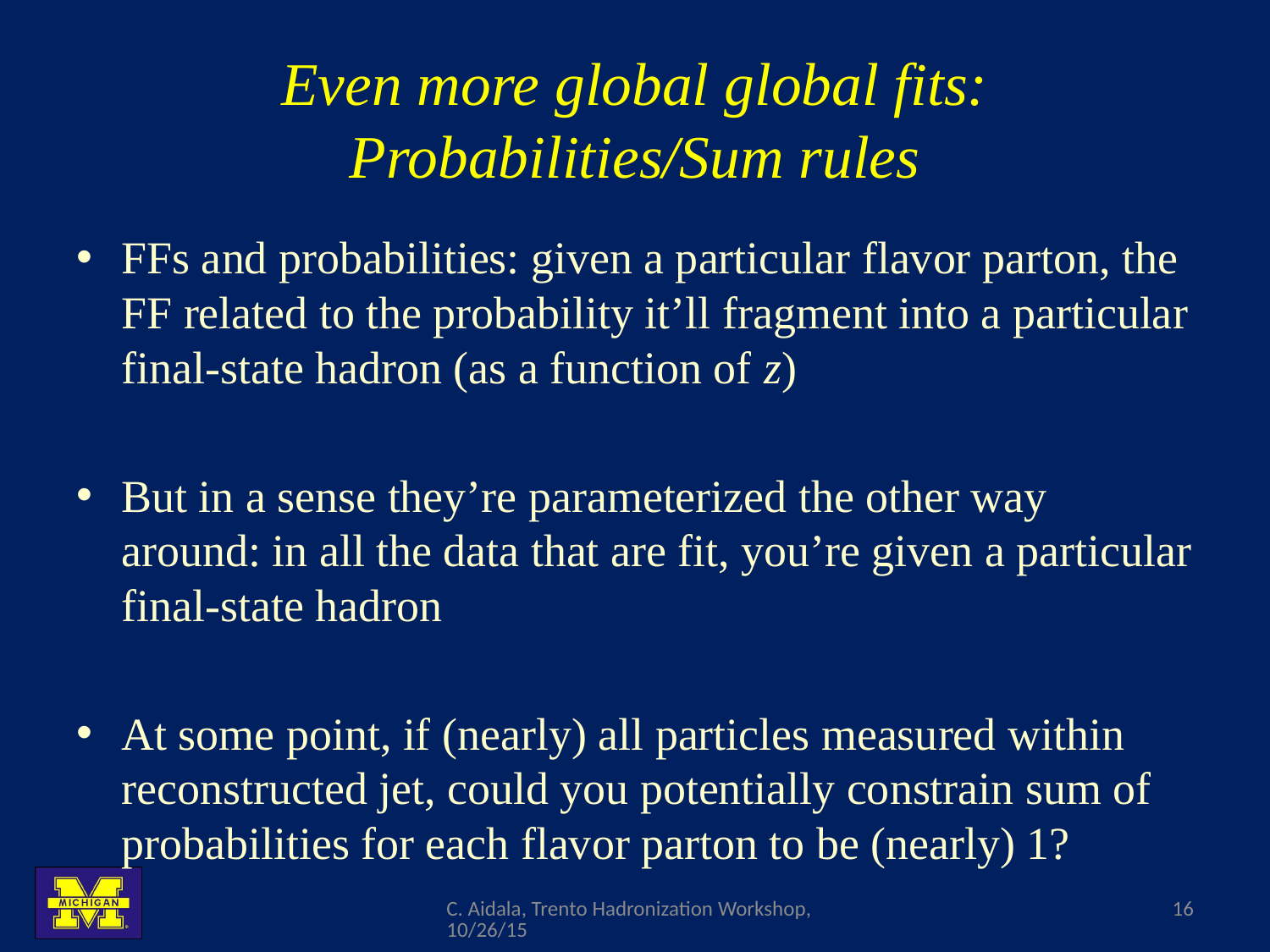

# Even more global global fits: Probabilities/Sum rules
FFs and probabilities: given a particular flavor parton, the FF related to the probability it’ll fragment into a particular final-state hadron (as a function of z)

But in a sense they’re parameterized the other way around: in all the data that are fit, you’re given a particular final-state hadron

At some point, if (nearly) all particles measured within reconstructed jet, could you potentially constrain sum of probabilities for each flavor parton to be (nearly) 1?
C. Aidala, Trento Hadronization Workshop, 10/26/15
16